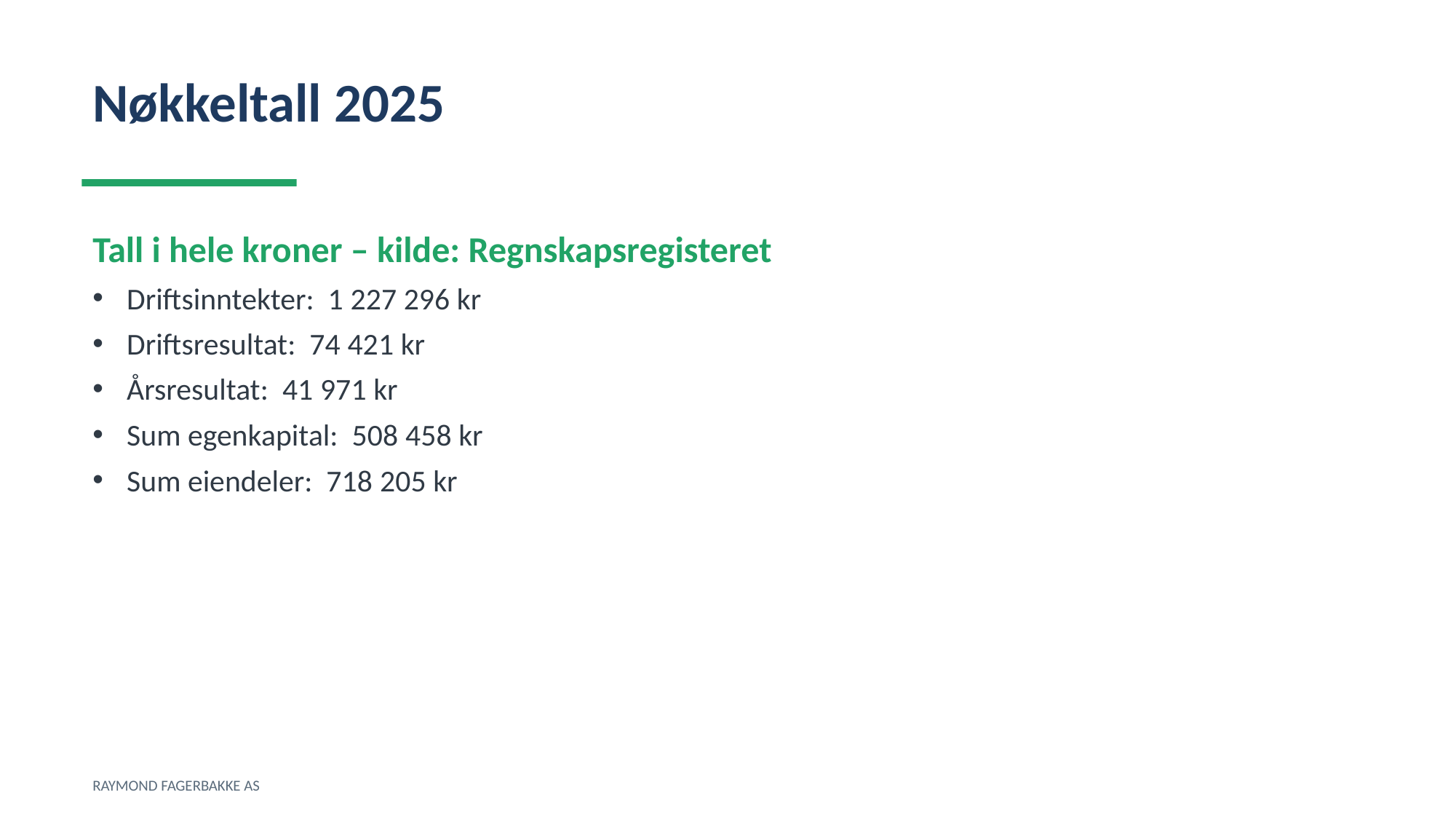

Nøkkeltall 2025

Tall i hele kroner – kilde: Regnskapsregisteret
Driftsinntekter:  1 227 296 kr
Driftsresultat:  74 421 kr
Årsresultat:  41 971 kr
Sum egenkapital:  508 458 kr
Sum eiendeler:  718 205 kr
RAYMOND FAGERBAKKE AS